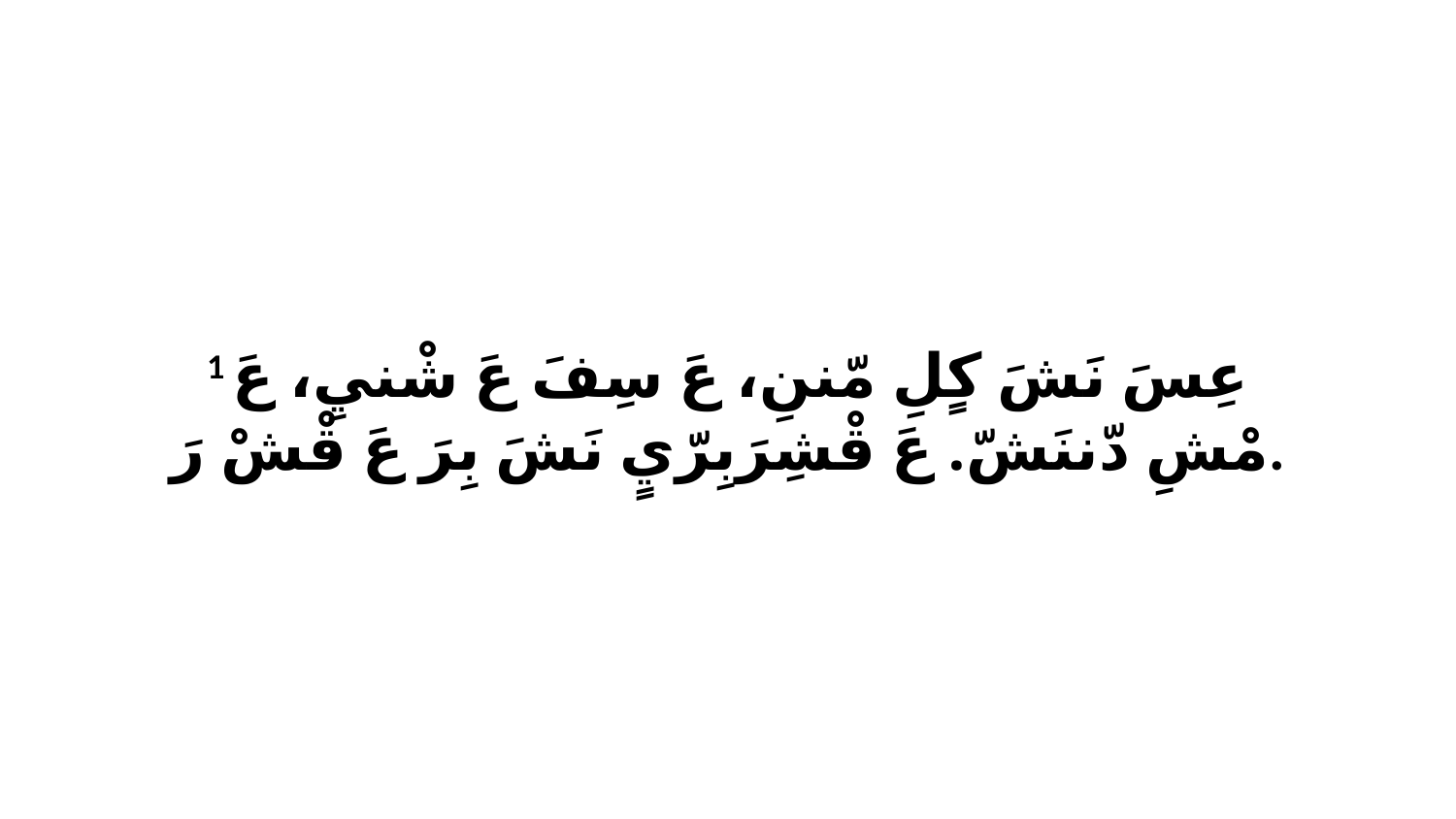

1 عِسَ نَشَ كٍلِ مّننِ، عَ سِفَ عَ شْنيِ، عَ مْشِ دّننَشّ. عَ قْشِرَبِرّيٍ نَشَ بِرَ عَ قْشْ رَ.